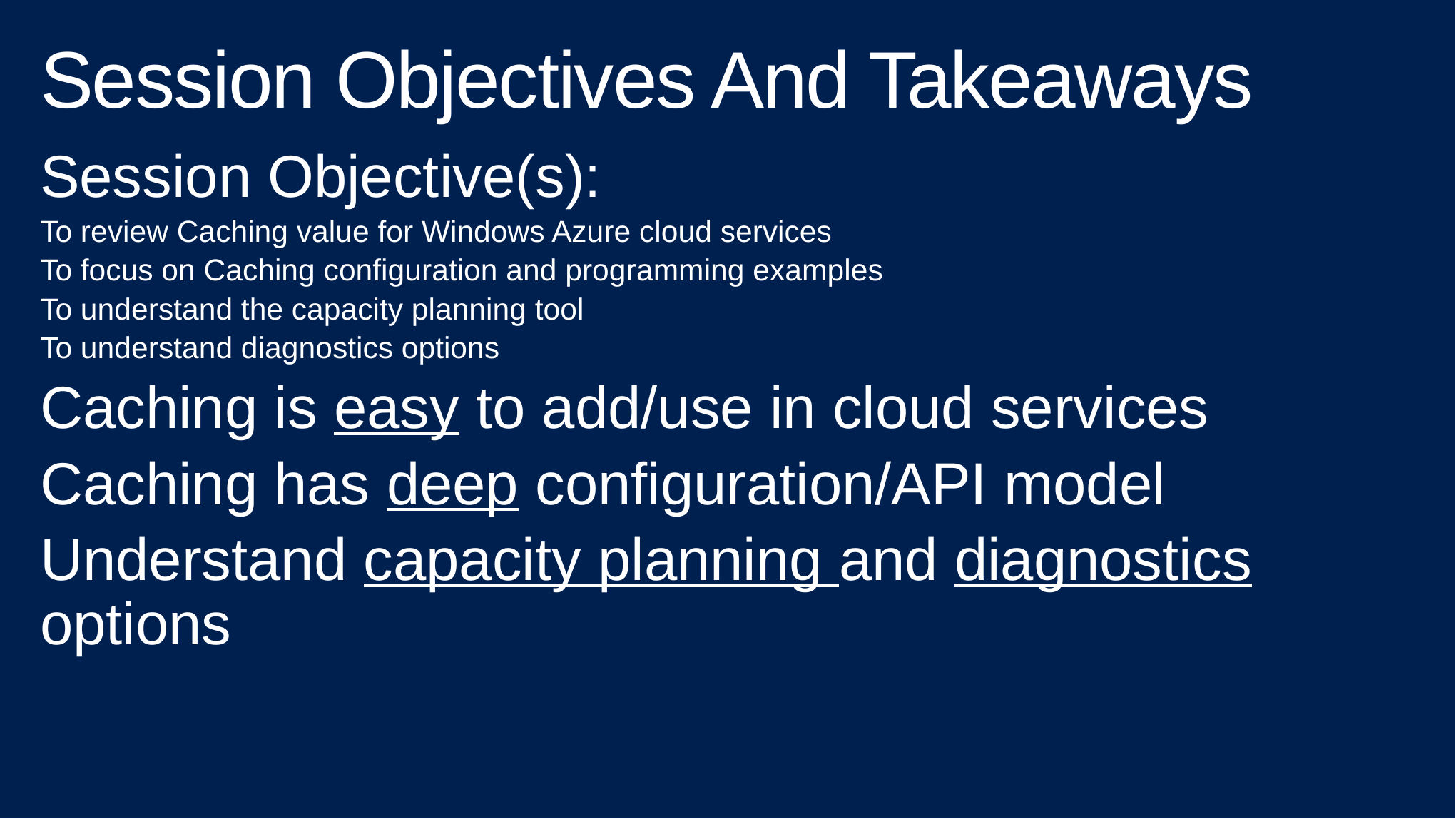

# Session Objectives And Takeaways
Session Objective(s):
To review Caching value for Windows Azure cloud services
To focus on Caching configuration and programming examples
To understand the capacity planning tool
To understand diagnostics options
Caching is easy to add/use in cloud services
Caching has deep configuration/API model
Understand capacity planning and diagnostics options